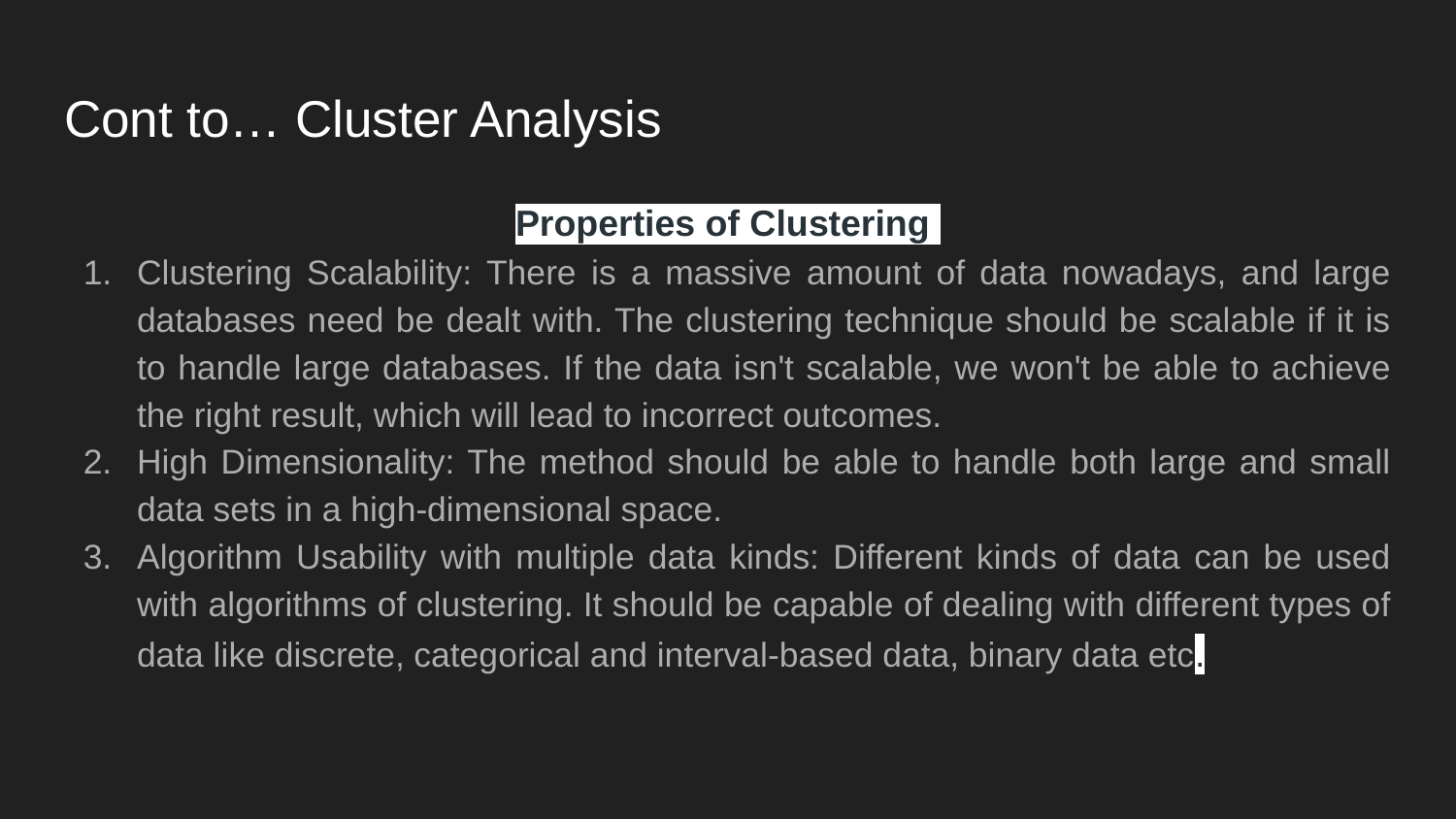

# Cont to… Cluster Analysis
Properties of Clustering
Clustering Scalability: There is a massive amount of data nowadays, and large databases need be dealt with. The clustering technique should be scalable if it is to handle large databases. If the data isn't scalable, we won't be able to achieve the right result, which will lead to incorrect outcomes.
High Dimensionality: The method should be able to handle both large and small data sets in a high-dimensional space.
Algorithm Usability with multiple data kinds: Different kinds of data can be used with algorithms of clustering. It should be capable of dealing with different types of data like discrete, categorical and interval-based data, binary data etc.